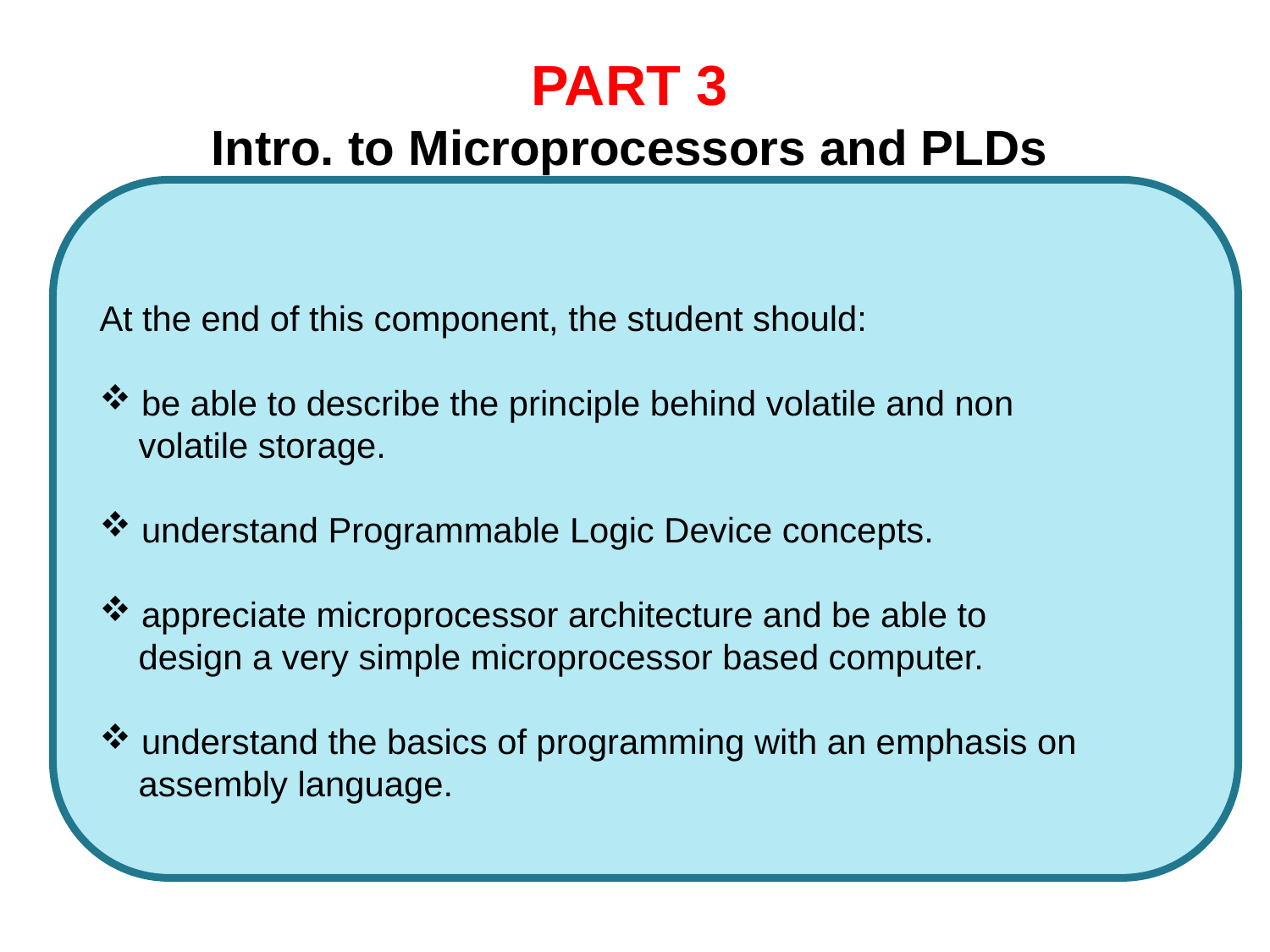

PART 3
Intro. to Microprocessors and PLDs

At the end of this component, the student should:

 be able to describe the principle behind volatile and non
    volatile storage.

 understand Programmable Logic Device concepts.

 appreciate microprocessor architecture and be able to
    design a very simple microprocessor based computer.

 understand the basics of programming with an emphasis on
    assembly language.
EEE3132 Jasper Hatilima 2014
3